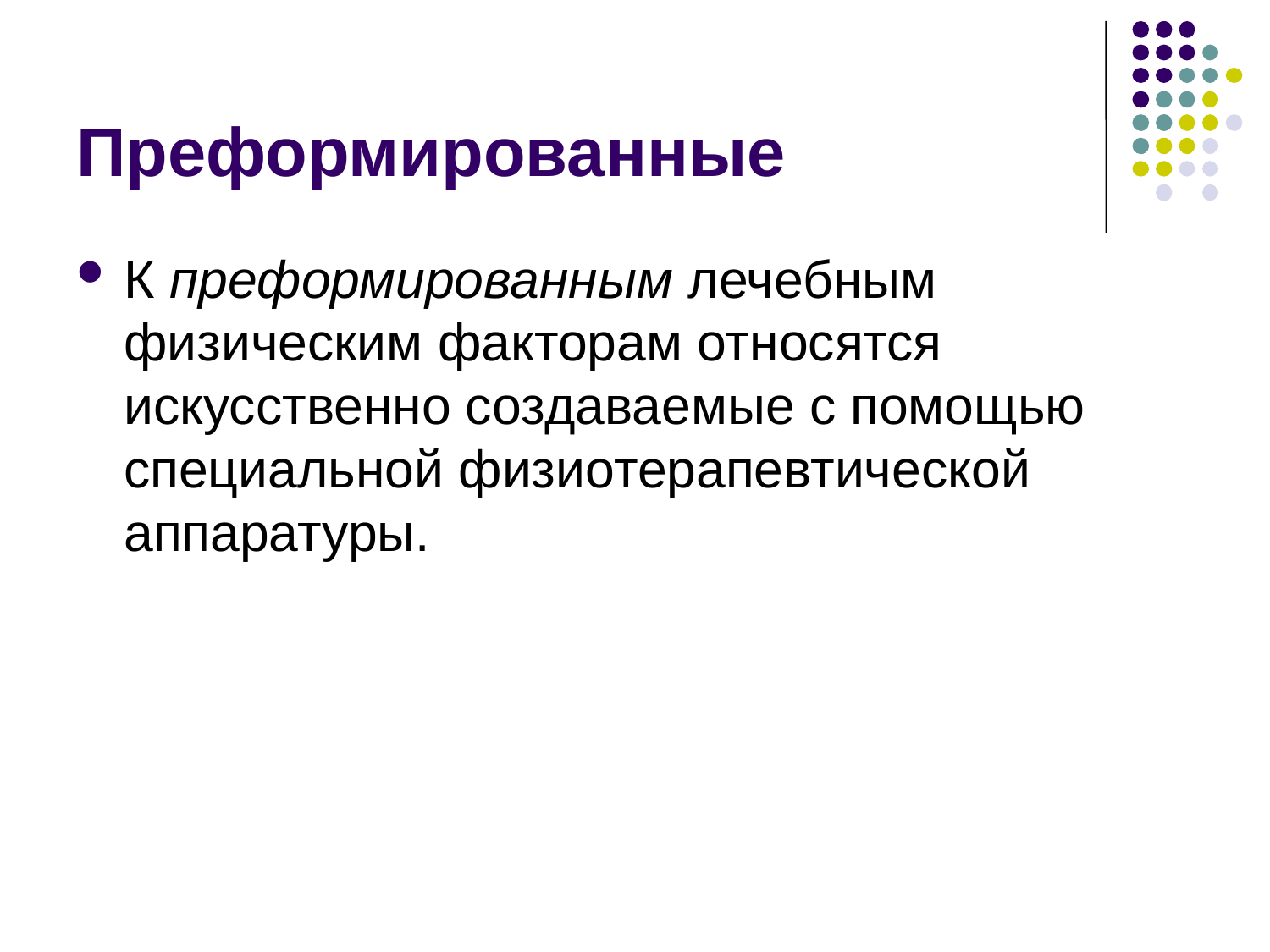

# Преформированные
К преформированным лечебным физическим факторам относятся искусственно создаваемые с помощью специальной физиотерапевтической аппаратуры.